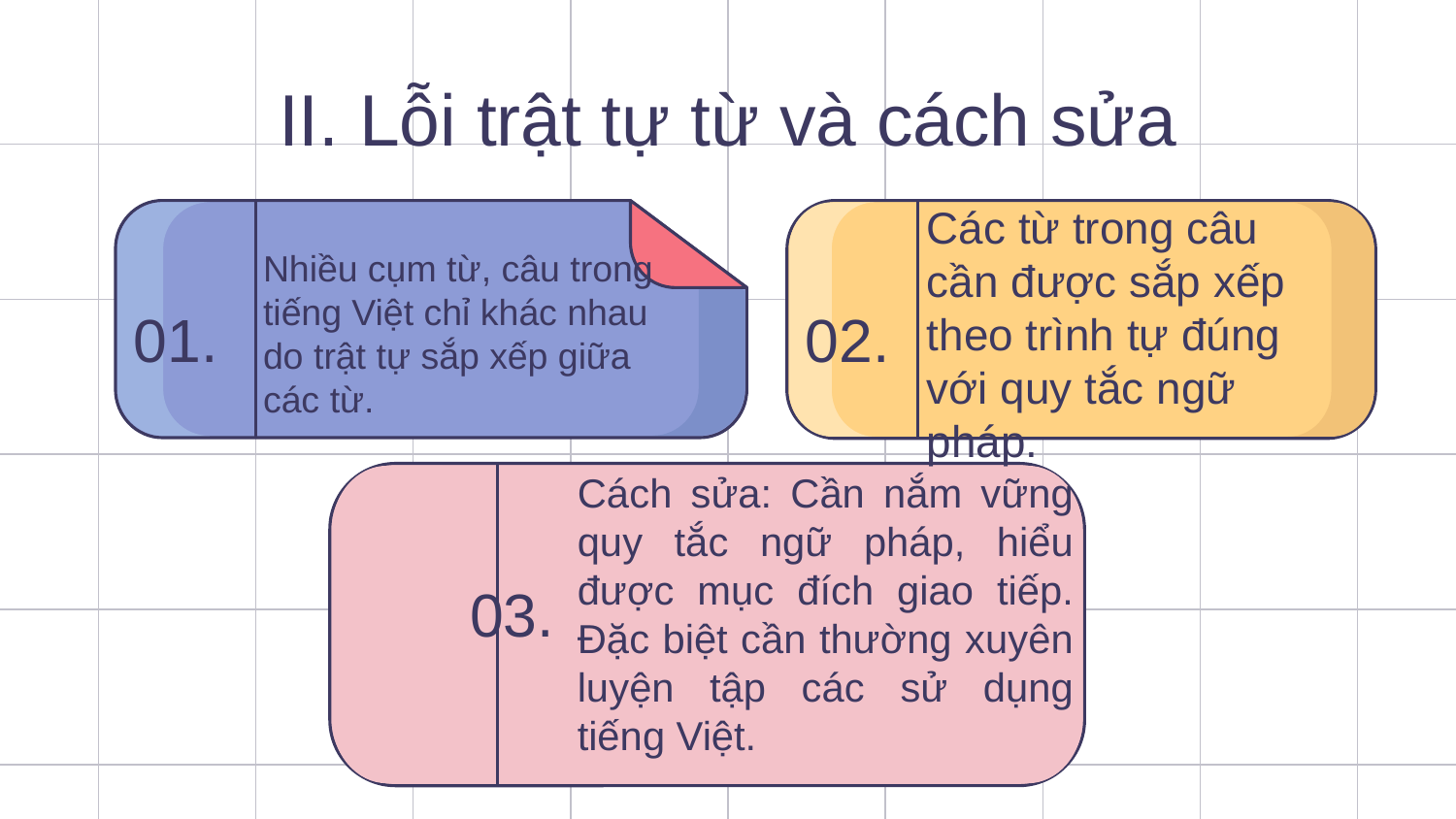

# II. Lỗi trật tự từ và cách sửa

01.
02.
Nhiều cụm từ, câu trong tiếng Việt chỉ khác nhau do trật tự sắp xếp giữa các từ.
Các từ trong câu cần được sắp xếp theo trình tự đúng với quy tắc ngữ pháp.

03.
Cách sửa: Cần nắm vững quy tắc ngữ pháp, hiểu được mục đích giao tiếp. Đặc biệt cần thường xuyên luyện tập các sử dụng tiếng Việt.